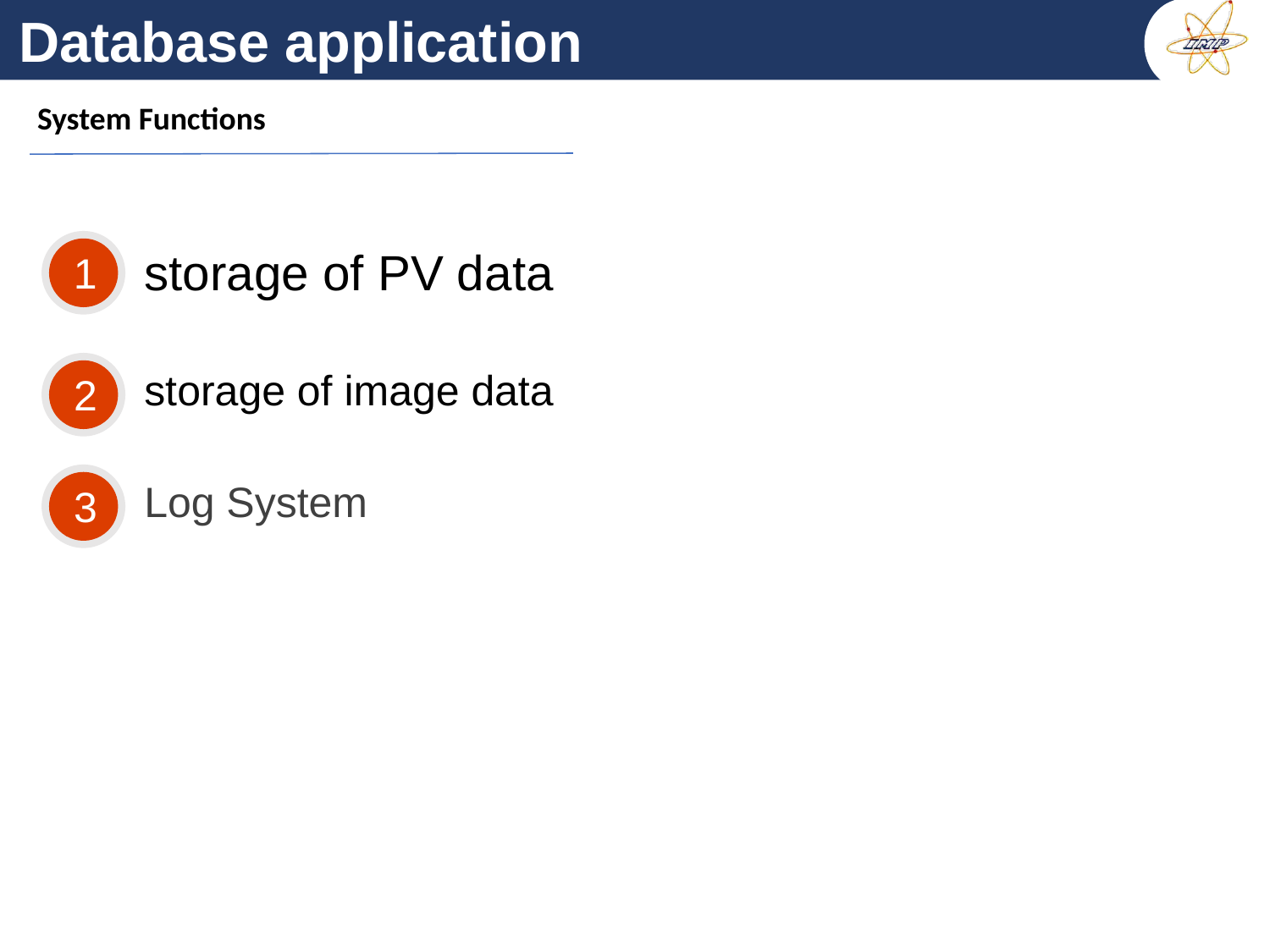

Database application
System Functions

storage of PV data

1

storage of image data

2

Log System

3